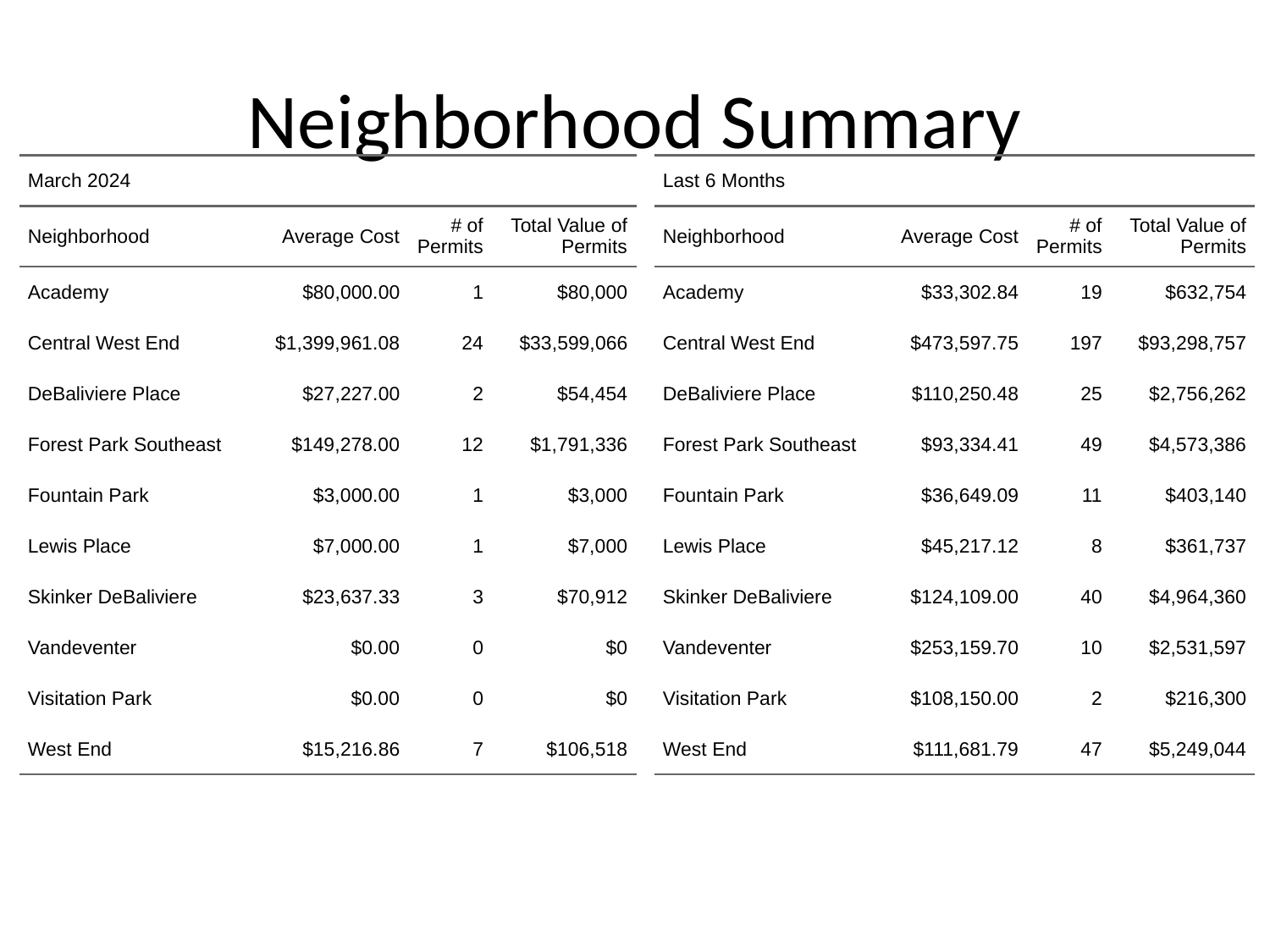

# Neighborhood Summary
| March 2024 | March 2024 | March 2024 | March 2024 |
| --- | --- | --- | --- |
| Neighborhood | Average Cost | # of Permits | Total Value of Permits |
| Academy | $80,000.00 | 1 | $80,000 |
| Central West End | $1,399,961.08 | 24 | $33,599,066 |
| DeBaliviere Place | $27,227.00 | 2 | $54,454 |
| Forest Park Southeast | $149,278.00 | 12 | $1,791,336 |
| Fountain Park | $3,000.00 | 1 | $3,000 |
| Lewis Place | $7,000.00 | 1 | $7,000 |
| Skinker DeBaliviere | $23,637.33 | 3 | $70,912 |
| Vandeventer | $0.00 | 0 | $0 |
| Visitation Park | $0.00 | 0 | $0 |
| West End | $15,216.86 | 7 | $106,518 |
| Last 6 Months | Last 6 Months | Last 6 Months | Last 6 Months |
| --- | --- | --- | --- |
| Neighborhood | Average Cost | # of Permits | Total Value of Permits |
| Academy | $33,302.84 | 19 | $632,754 |
| Central West End | $473,597.75 | 197 | $93,298,757 |
| DeBaliviere Place | $110,250.48 | 25 | $2,756,262 |
| Forest Park Southeast | $93,334.41 | 49 | $4,573,386 |
| Fountain Park | $36,649.09 | 11 | $403,140 |
| Lewis Place | $45,217.12 | 8 | $361,737 |
| Skinker DeBaliviere | $124,109.00 | 40 | $4,964,360 |
| Vandeventer | $253,159.70 | 10 | $2,531,597 |
| Visitation Park | $108,150.00 | 2 | $216,300 |
| West End | $111,681.79 | 47 | $5,249,044 |